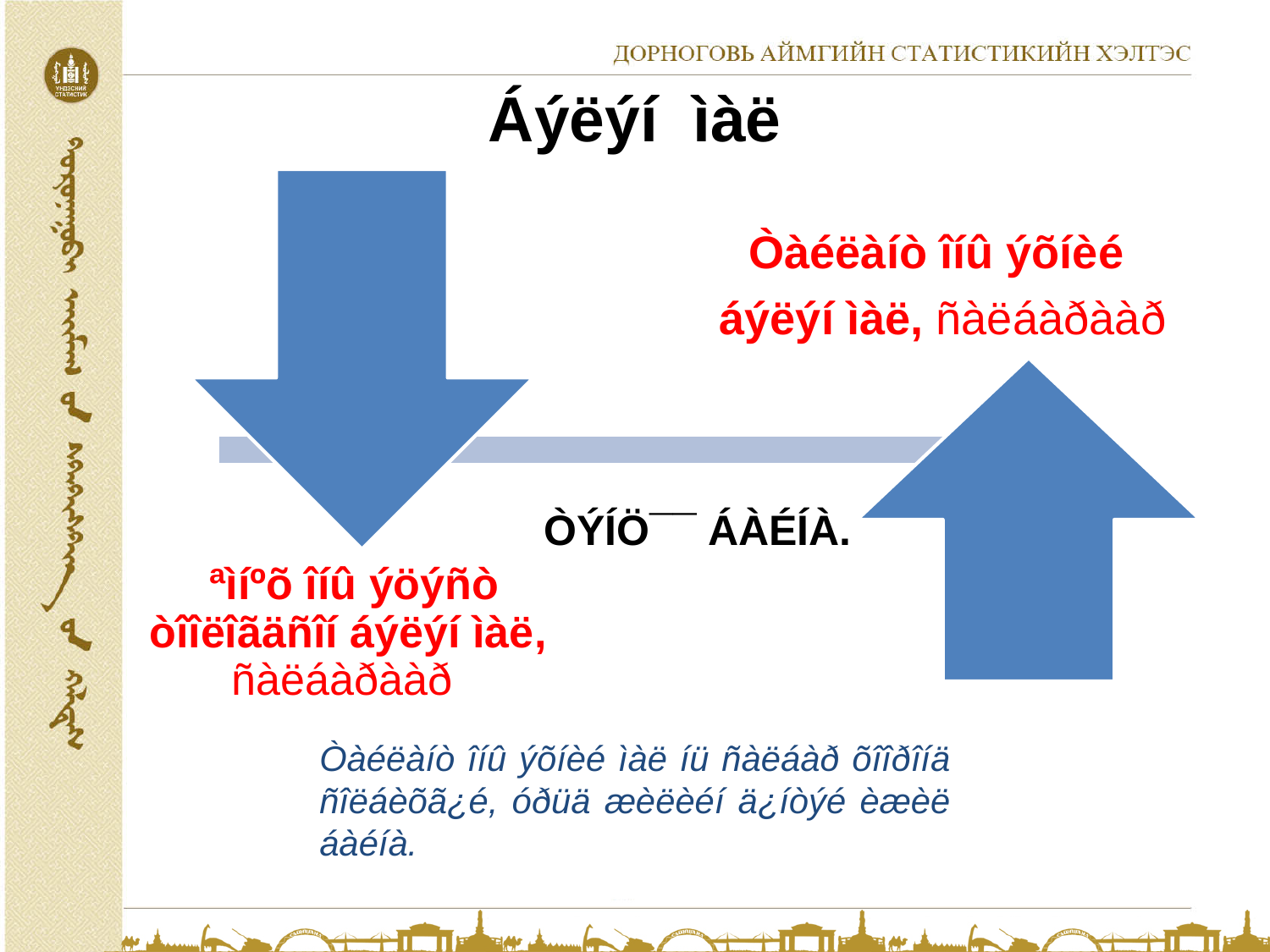

# Áýëýí  ìàë
Òàéëàíò îíû ýõíèé
 áýëýí ìàë, ñàëáàðààð
ªìíºõ îíû ýöýñò òîîëîãäñîí áýëýí ìàë,  ñàëáàðààð
ÒÝÍÖ¯¯ ÁÀÉÍÀ.
Òàéëàíò îíû ýõíèé ìàë íü ñàëáàð õîîðîíä ñîëáèõã¿é, óðüä æèëèéí ä¿íòýé èæèë áàéíà.